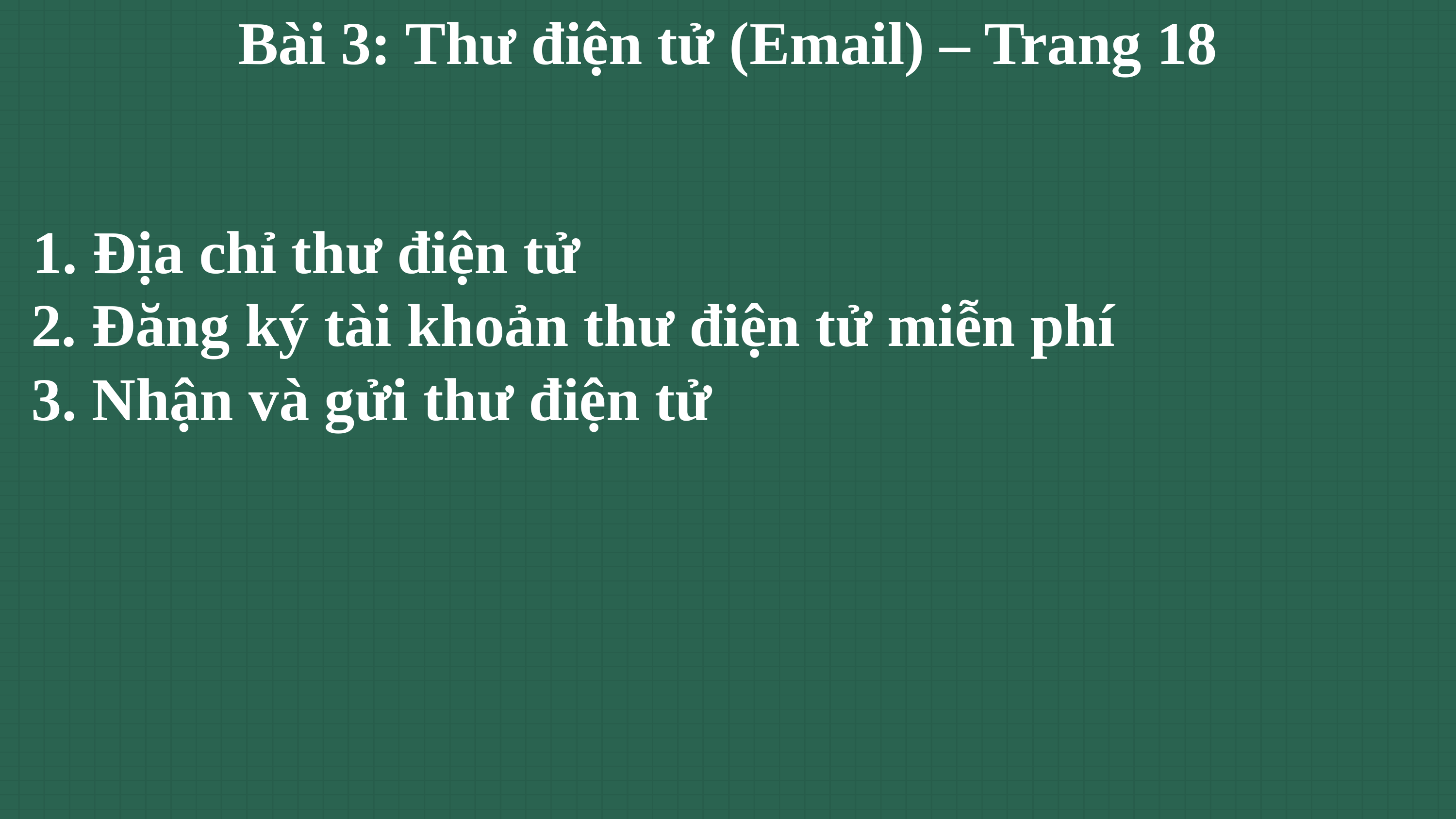

Bài 3: Thư điện tử (Email) – Trang 18
1. Địa chỉ thư điện tử
2. Đăng ký tài khoản thư điện tử miễn phí
3. Nhận và gửi thư điện tử